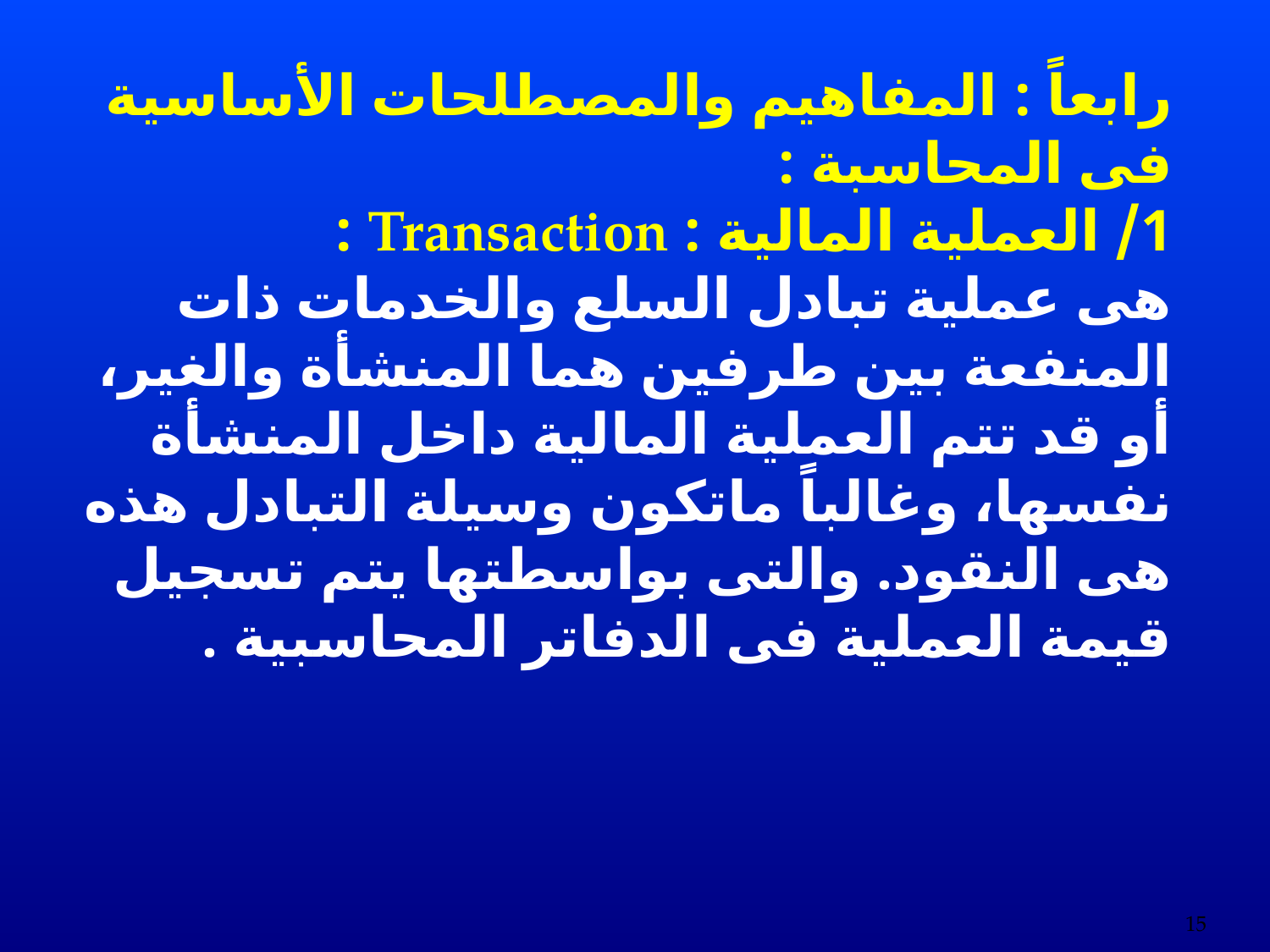

رابعاً : المفاهيم والمصطلحات الأساسية فى المحاسبة :
1/ العملية المالية : Transaction :
	هى عملية تبادل السلع والخدمات ذات المنفعة بين طرفين هما المنشأة والغير، أو قد تتم العملية المالية داخل المنشأة نفسها، وغالباً ماتكون وسيلة التبادل هذه هى النقود. والتى بواسطتها يتم تسجيل قيمة العملية فى الدفاتر المحاسبية .

15